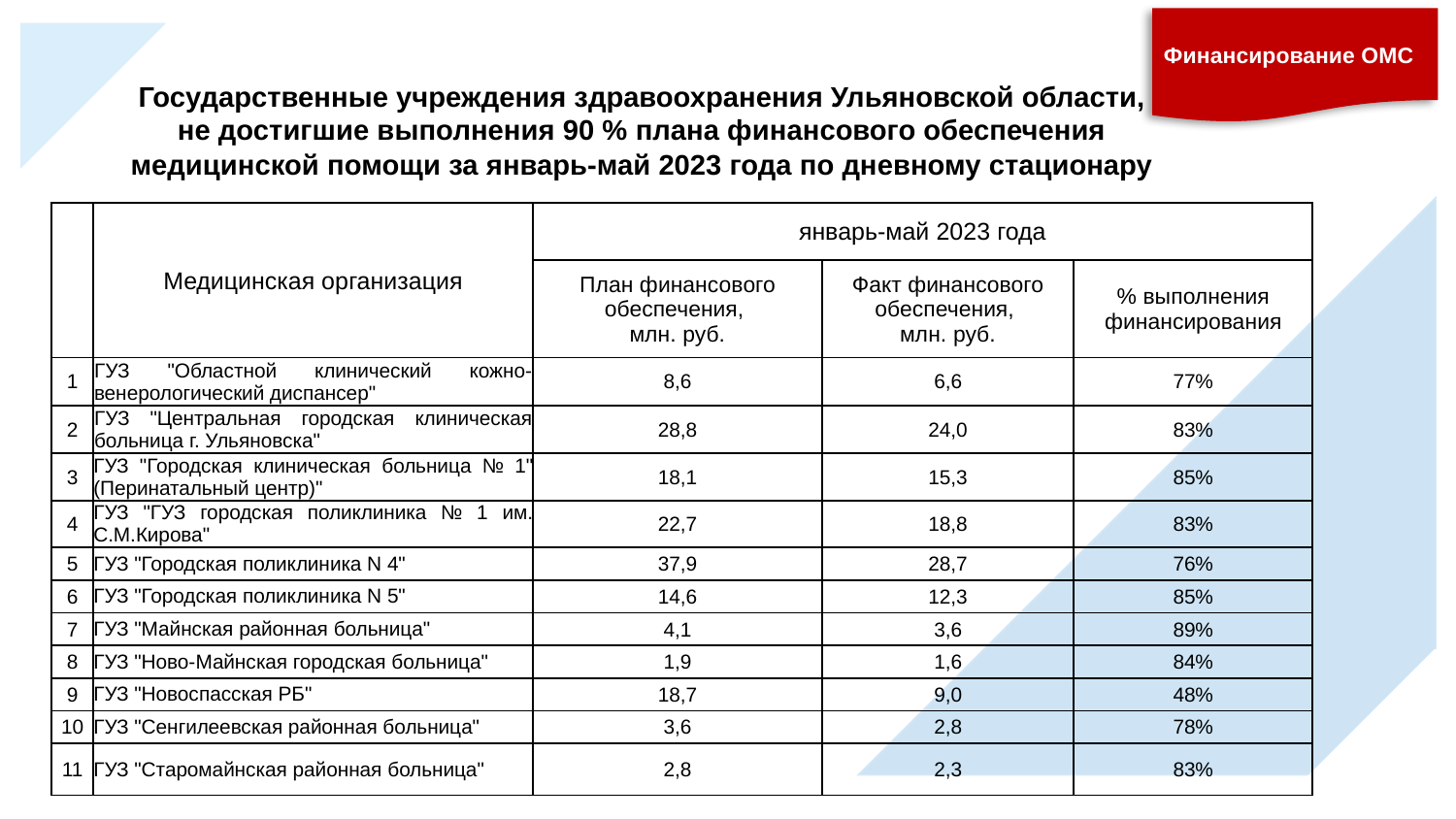

Финансирование ОМС

Государственные учреждения здравоохранения Ульяновской области, не достигшие выполнения 90 % плана финансового обеспечения медицинской помощи за январь-май 2023 года по дневному стационару

|  | Медицинская организация | январь-май 2023 года |  |  |
| --- | --- | --- | --- | --- |
|  |  | План финансового обеспечения, млн. руб. | Факт финансового обеспечения, млн. руб. | % выполнения финансирования |
| 1 | ГУЗ "Областной клинический кожно-венерологический диспансер" | 8,6 | 6,6 | 77% |
| 2 | ГУЗ "Центральная городская клиническая больница г. Ульяновска" | 28,8 | 24,0 | 83% |
| 3 | ГУЗ "Городская клиническая больница № 1" (Перинатальный центр)" | 18,1 | 15,3 | 85% |
| 4 | ГУЗ "ГУЗ городская поликлиника № 1 им. С.М.Кирова" | 22,7 | 18,8 | 83% |
| 5 | ГУЗ "Городская поликлиника N 4" | 37,9 | 28,7 | 76% |
| 6 | ГУЗ "Городская поликлиника N 5" | 14,6 | 12,3 | 85% |
| 7 | ГУЗ "Майнская районная больница" | 4,1 | 3,6 | 89% |
| 8 | ГУЗ "Ново-Майнская городская больница" | 1,9 | 1,6 | 84% |
| 9 | ГУЗ "Новоспасская РБ" | 18,7 | 9,0 | 48% |
| 10 | ГУЗ "Сенгилеевская районная больница" | 3,6 | 2,8 | 78% |
| 11 | ГУЗ "Старомайнская районная больница" | 2,8 | 2,3 | 83% |